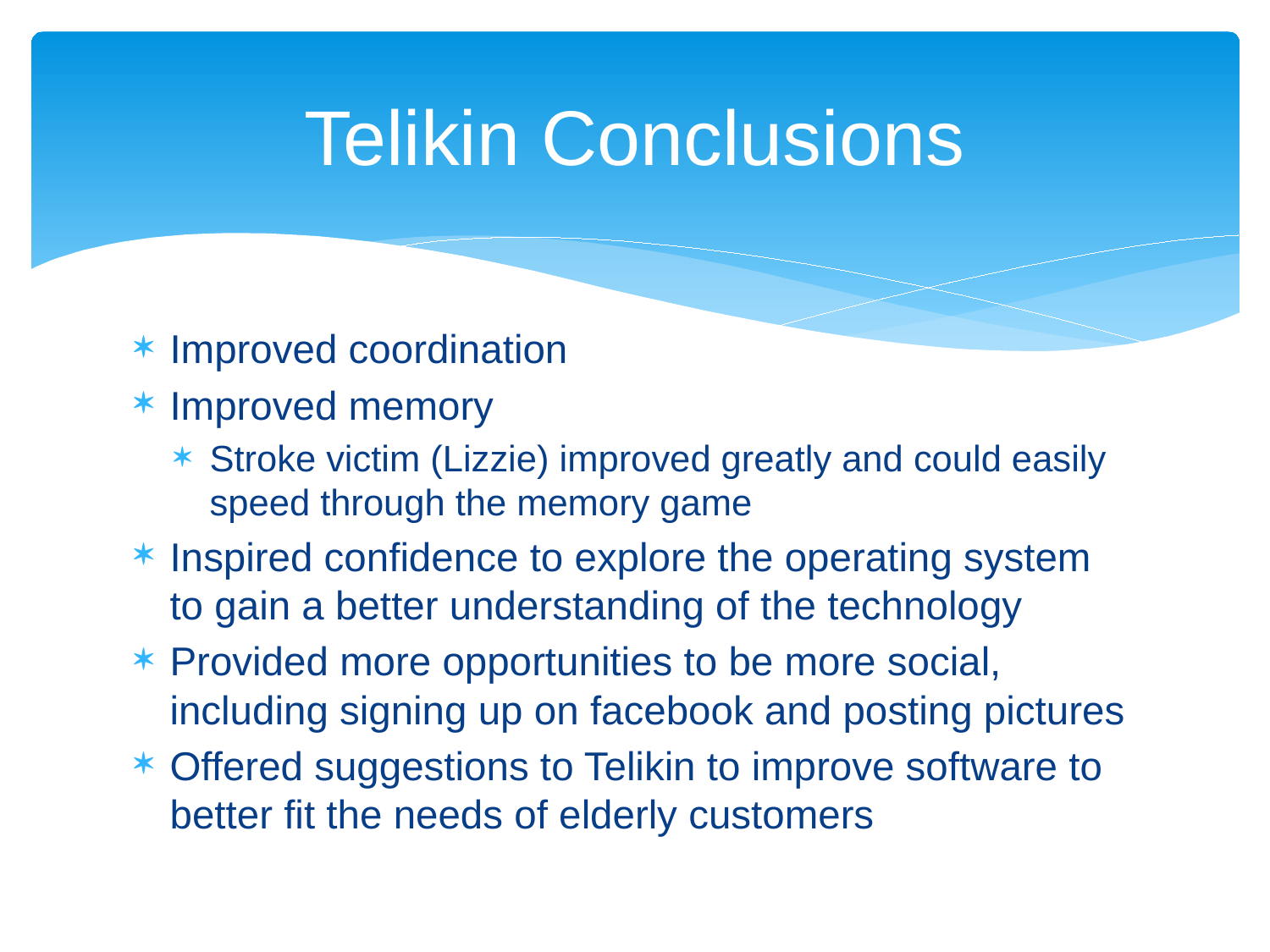

# Telikin Conclusions
Improved coordination
Improved memory
Stroke victim (Lizzie) improved greatly and could easily speed through the memory game
Inspired confidence to explore the operating system to gain a better understanding of the technology
Provided more opportunities to be more social, including signing up on facebook and posting pictures
Offered suggestions to Telikin to improve software to better fit the needs of elderly customers